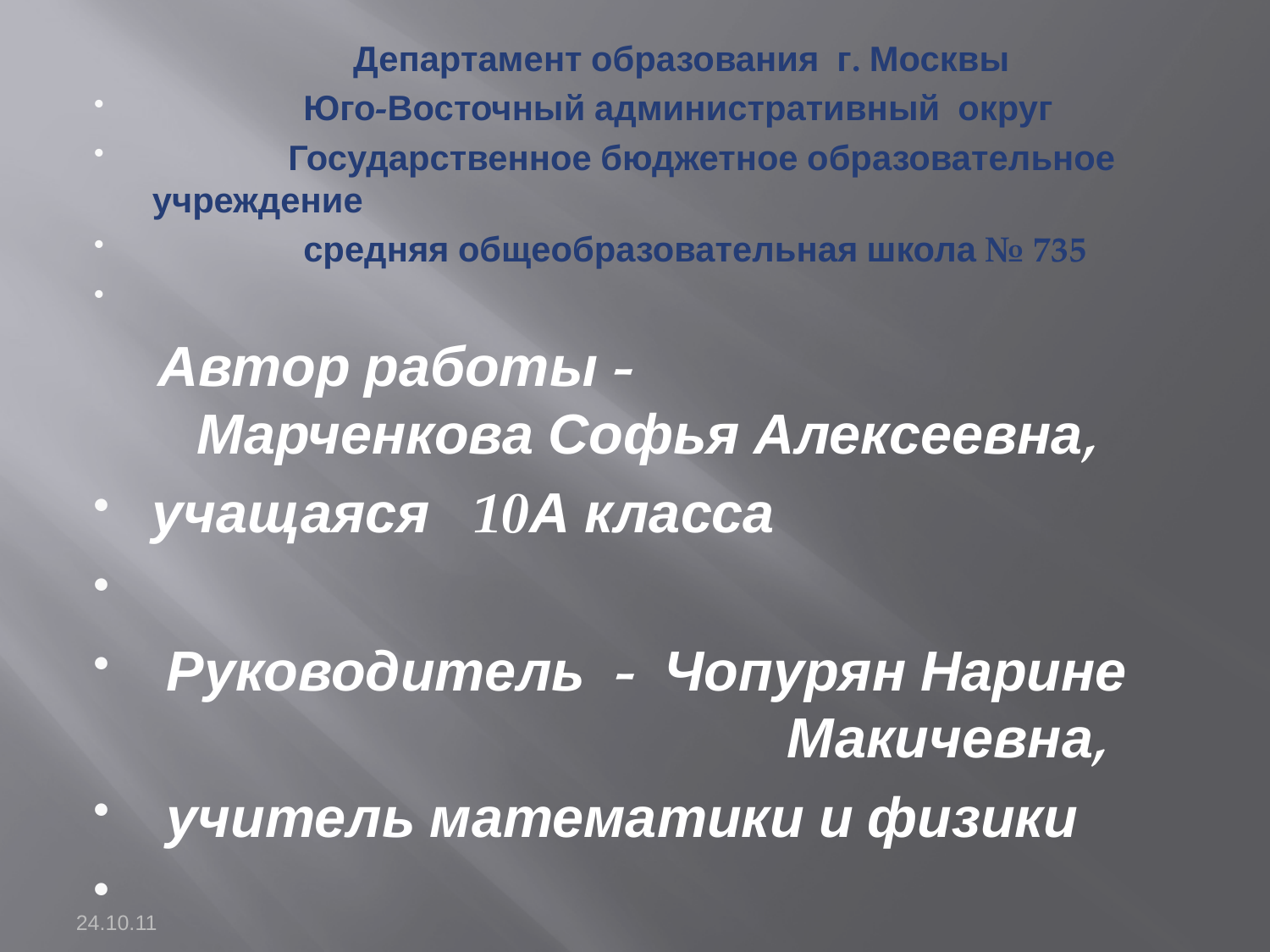

Департамент образования  г. Москвы
                 Юго-Восточный административный  округ
  	 Государственное бюджетное образовательное учреждение
                 средняя общеобразовательная школа № 735

Автор работы -                                      Марченкова Софья Алексеевна,
учащаяся   10А класса

 Руководитель  -  Чопурян Нарине 						Макичевна,
 учитель математики и физики

24.10.11